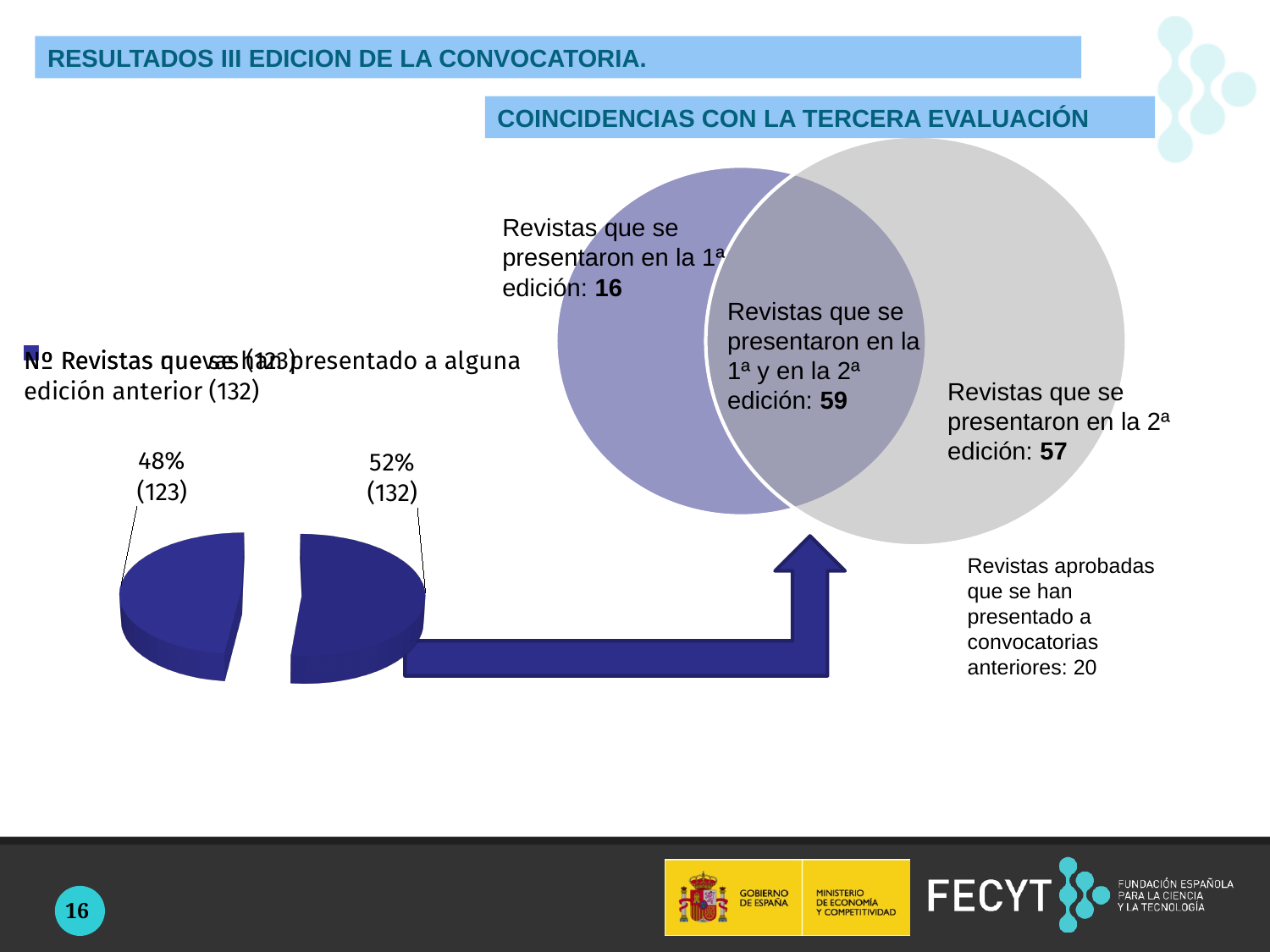

RESULTADOS III EDICION DE LA CONVOCATORIA.
COINCIDENCIAS CON LA TERCERA EVALUACIÓN

Revistas que se presentaron en la 1ª edición: 16

Revistas que se presentaron en la 1ª y en la 2ª edición: 59

[unsupported chart]

Revistas que se presentaron en la 2ª edición: 57

Revistas aprobadas que se han presentado a convocatorias anteriores: 20